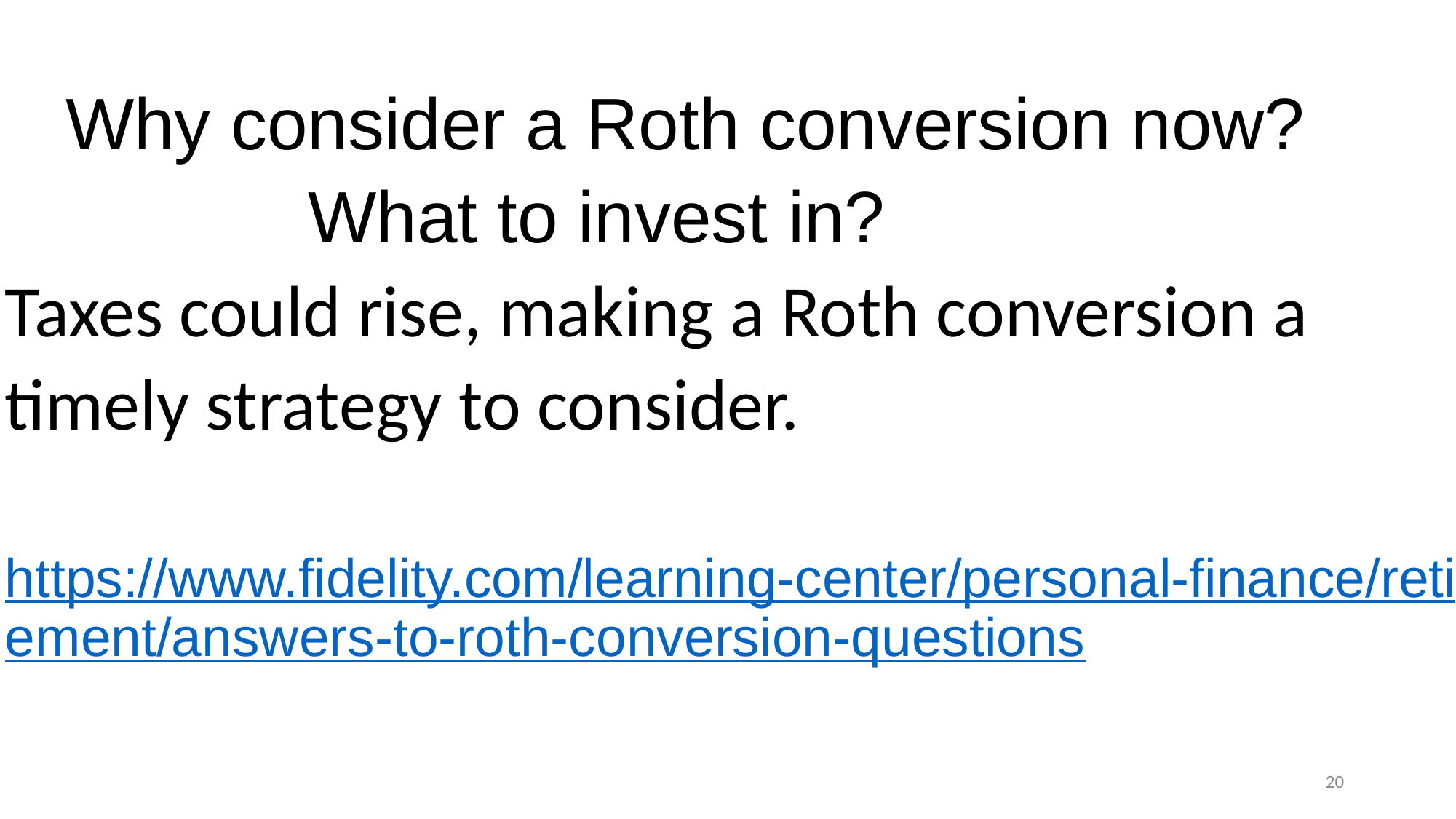

Why consider a Roth conversion now?
               What to invest in?
Taxes could rise, making a Roth conversion a timely strategy to consider.

https://www.fidelity.com/learning-center/personal-finance/retirement/answers-to-roth-conversion-questions
20